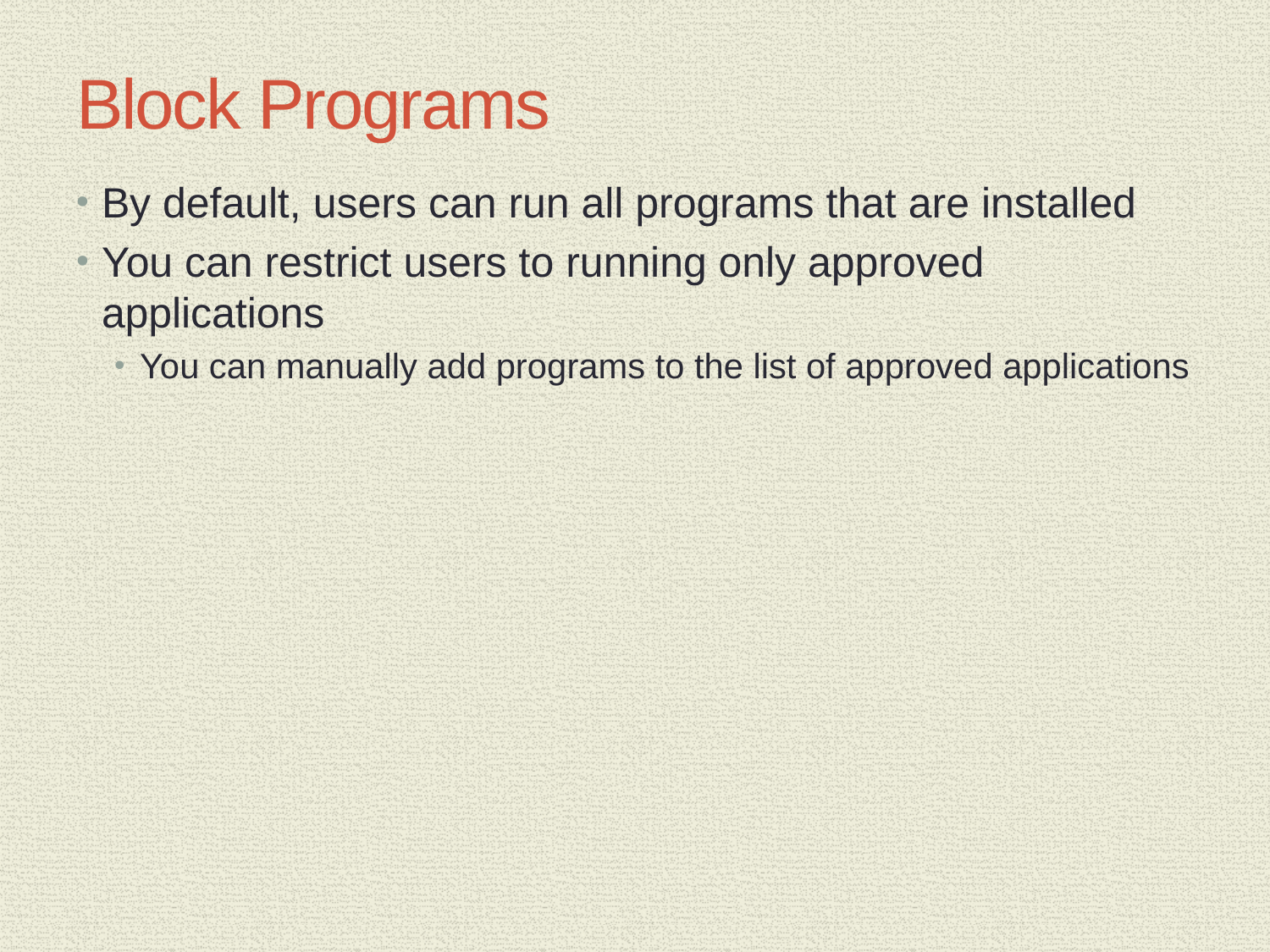

# Block Programs
By default, users can run all programs that are installed
You can restrict users to running only approved applications
You can manually add programs to the list of approved applications